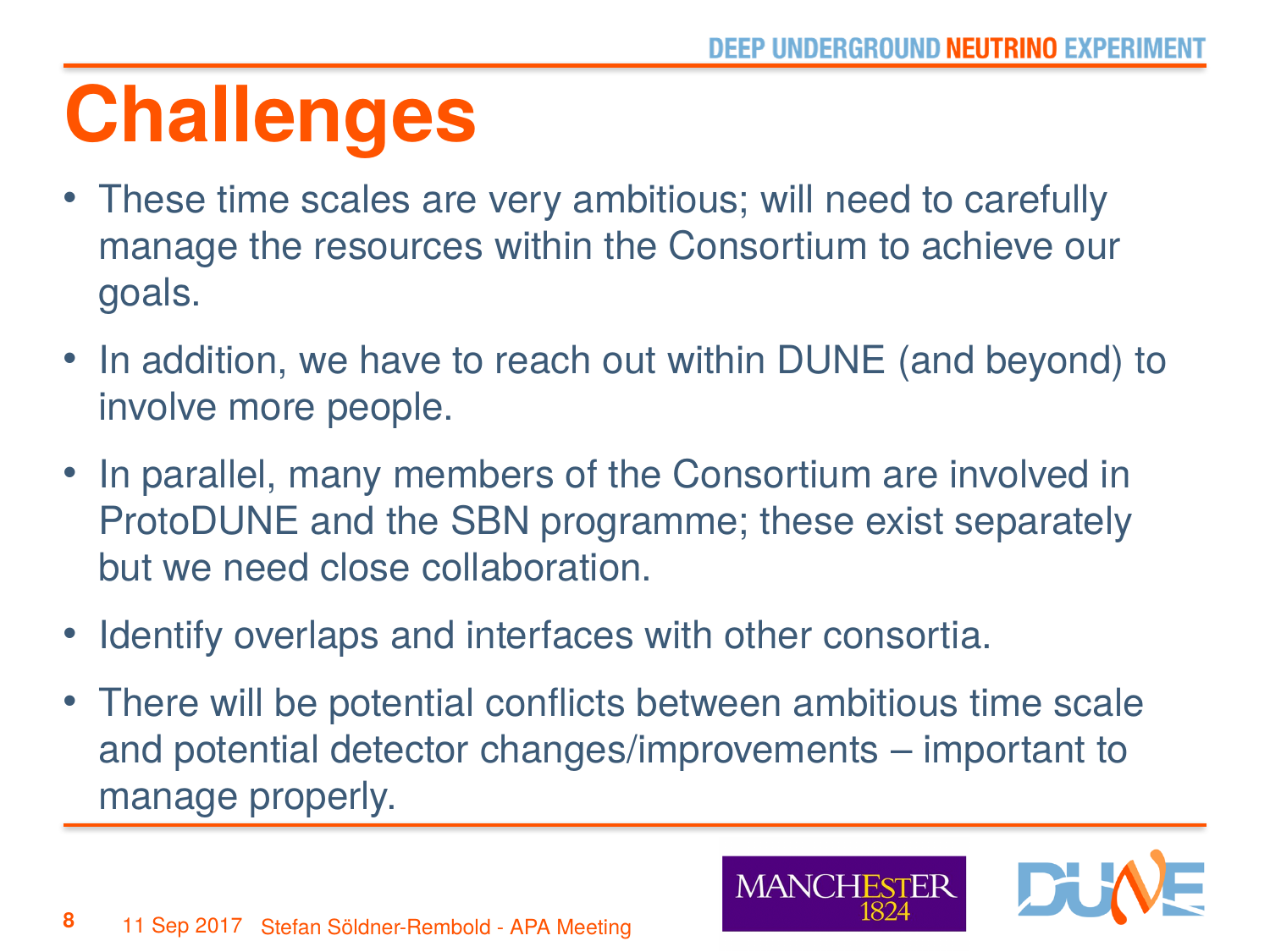

# Challenges
These time scales are very ambitious; will need to carefully manage the resources within the Consortium to achieve our goals.
In addition, we have to reach out within DUNE (and beyond) to involve more people.
In parallel, many members of the Consortium are involved in ProtoDUNE and the SBN programme; these exist separately but we need close collaboration.
Identify overlaps and interfaces with other consortia.
There will be potential conflicts between ambitious time scale and potential detector changes/improvements – important to manage properly.
8
11 Sep 2017
Stefan Söldner-Rembold - APA Meeting